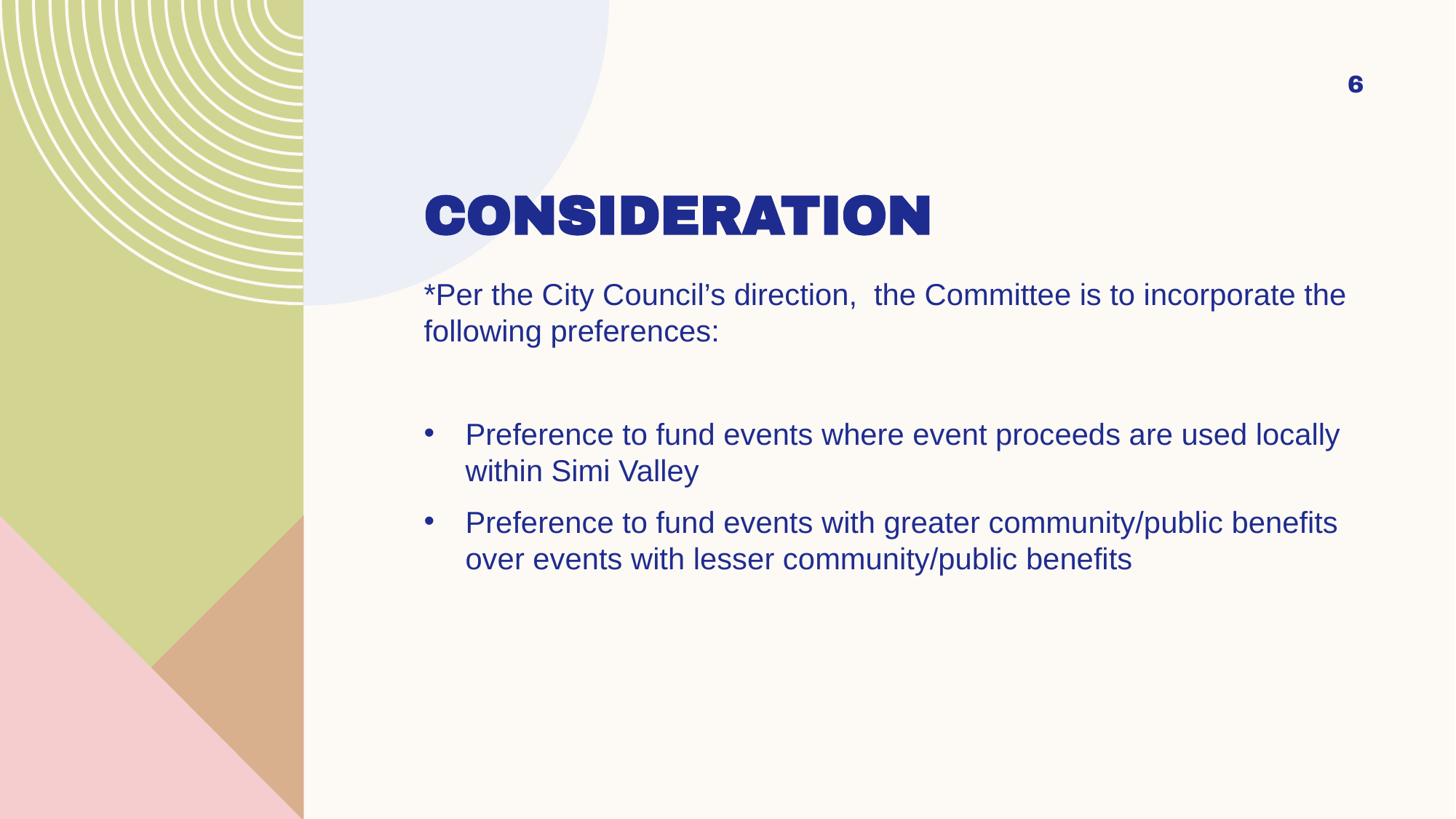

6
# consideration
*Per the City Council’s direction,  the Committee is to incorporate the following preferences:

Preference to fund events where event proceeds are used locally within Simi Valley
Preference to fund events with greater community/public benefits over events with lesser community/public benefits